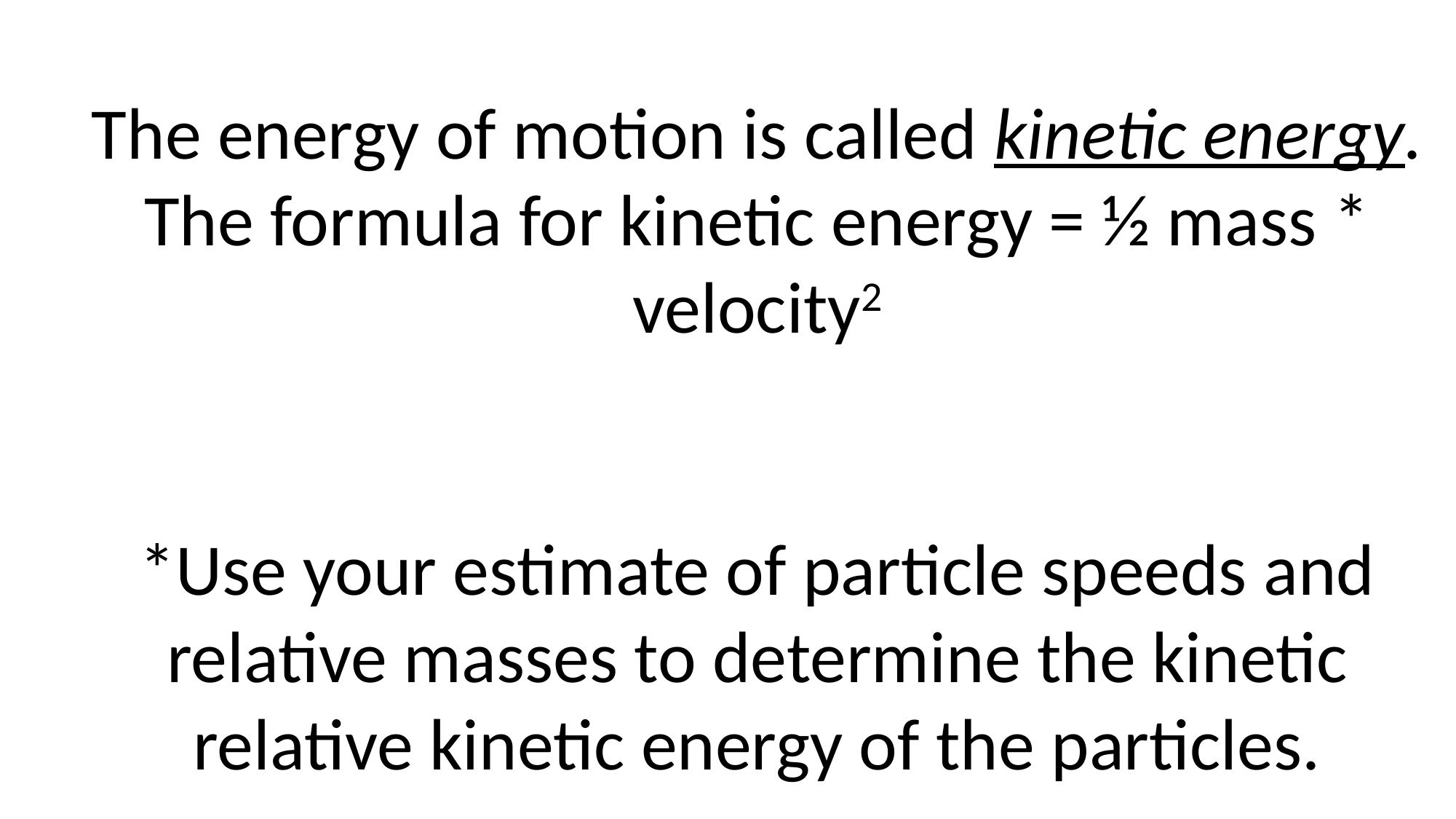

The energy of motion is called kinetic energy. The formula for kinetic energy = ½ mass * velocity2

*Use your estimate of particle speeds and relative masses to determine the kinetic relative kinetic energy of the particles.